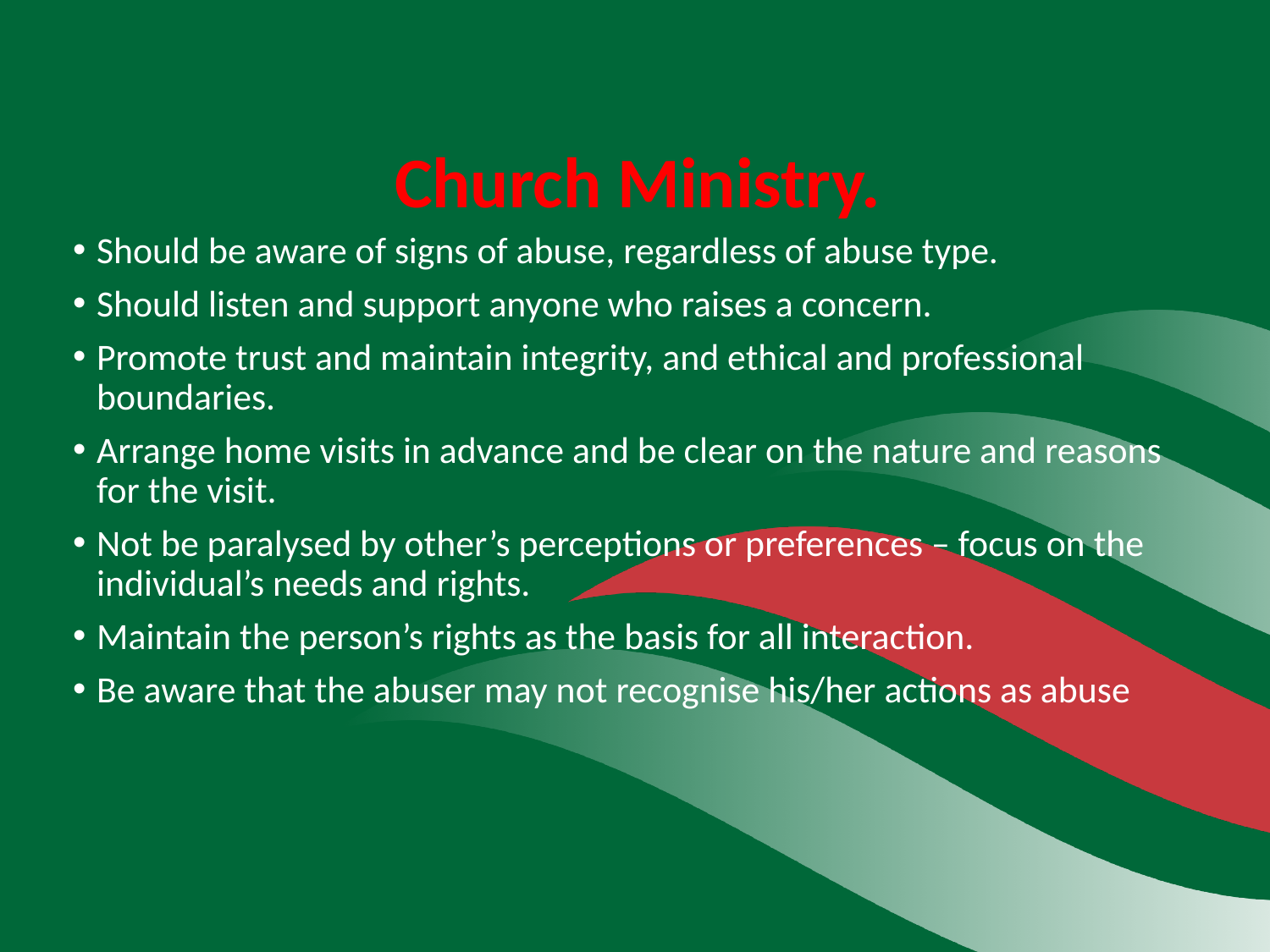

# Church Ministry.
Should be aware of signs of abuse, regardless of abuse type.
Should listen and support anyone who raises a concern.
Promote trust and maintain integrity, and ethical and professional boundaries.
Arrange home visits in advance and be clear on the nature and reasons for the visit.
Not be paralysed by other’s perceptions or preferences – focus on the individual’s needs and rights.
Maintain the person’s rights as the basis for all interaction.
Be aware that the abuser may not recognise his/her actions as abuse